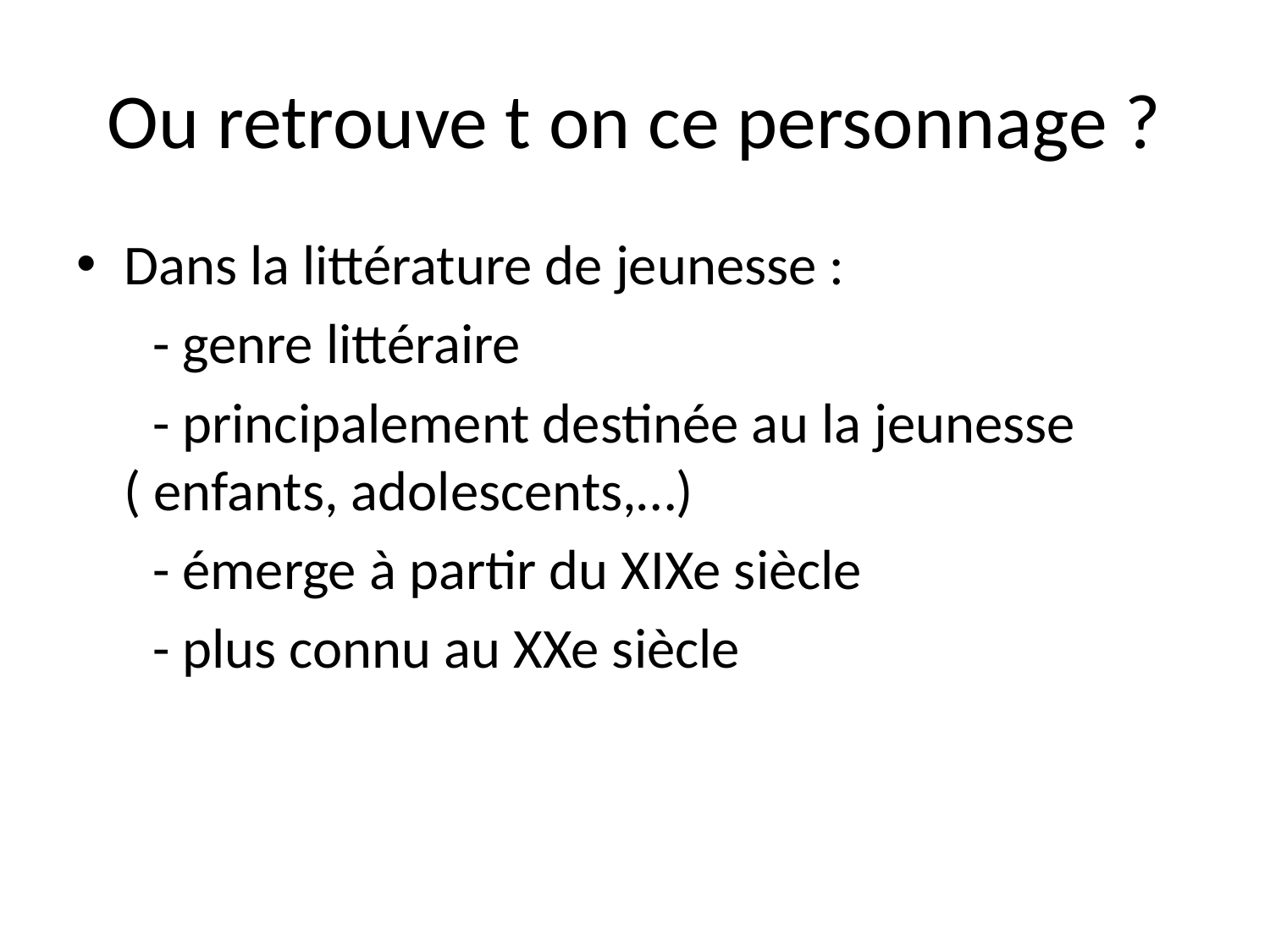

# Ou retrouve t on ce personnage ?
Dans la littérature de jeunesse :
      - genre littéraire
      - principalement destinée au la jeunesse ( enfants, adolescents,…)
      - émerge à partir du XIXe siècle
      - plus connu au XXe siècle